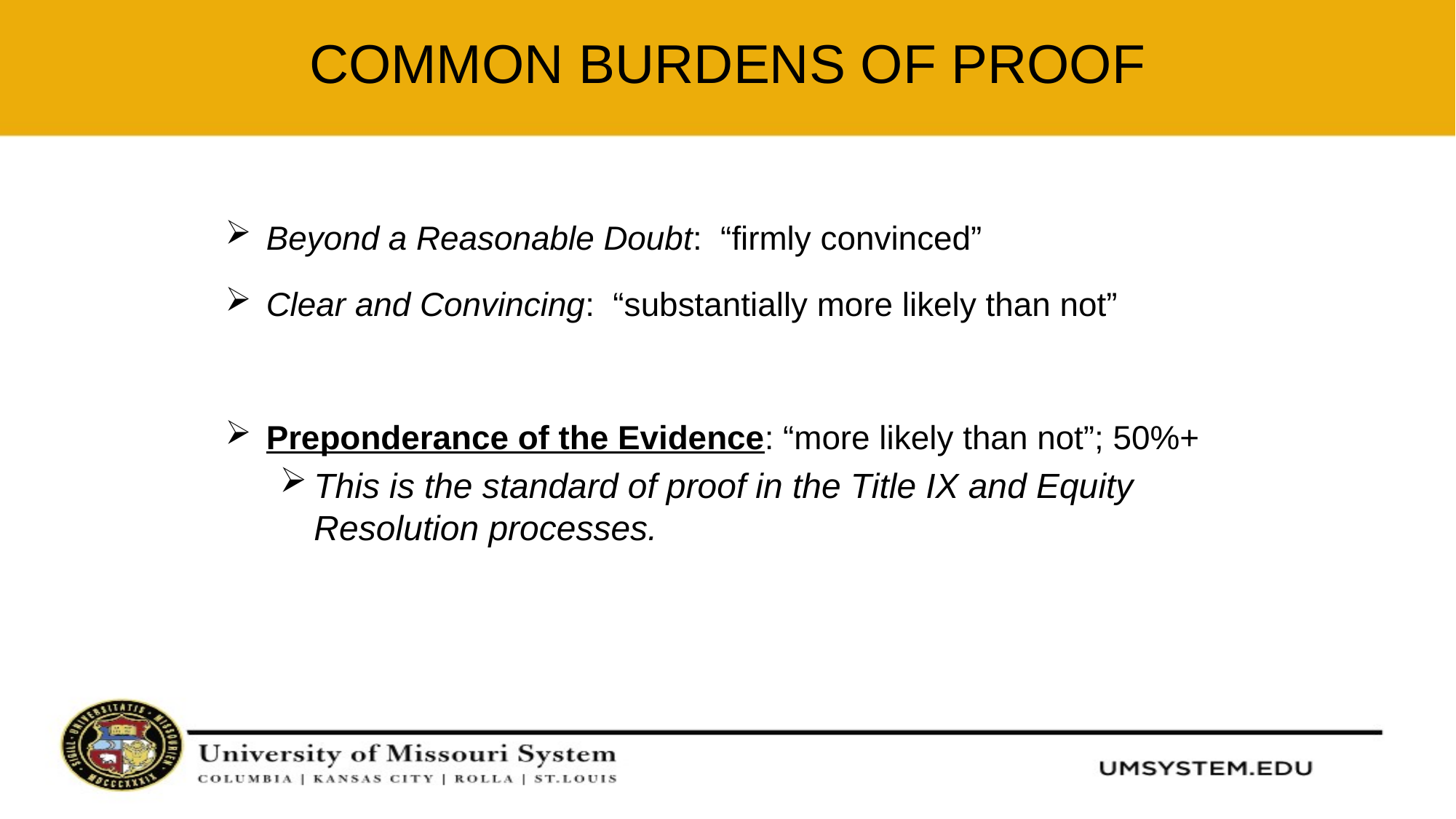

# Common Burdens of Proof
Beyond a Reasonable Doubt:  “firmly convinced”
Clear and Convincing:  “substantially more likely than not”

Preponderance of the Evidence: “more likely than not”; 50%+
This is the standard of proof in the Title IX and Equity Resolution processes.